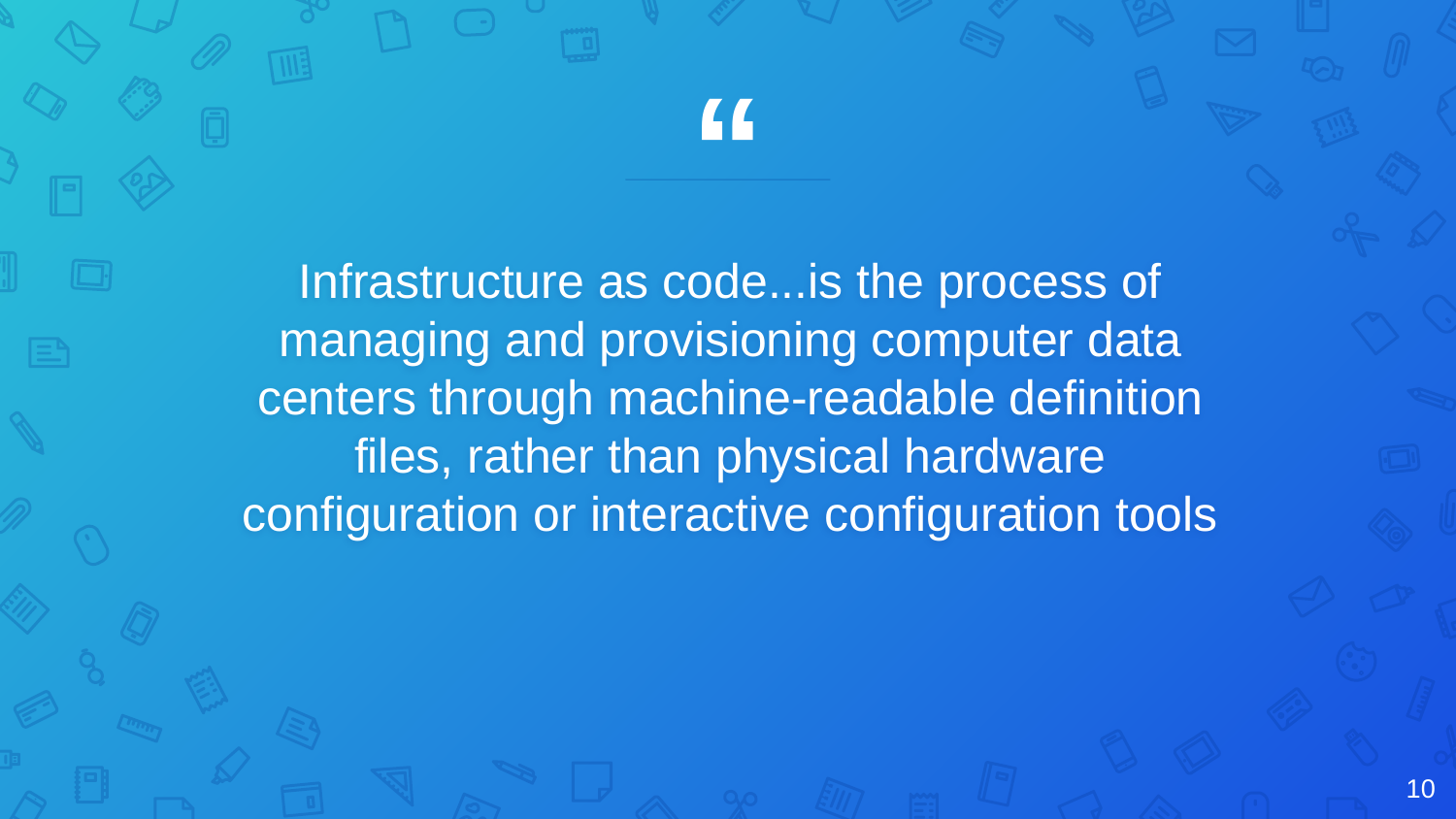

Infrastructure as code...is the process of managing and provisioning computer data centers through machine-readable definition files, rather than physical hardware configuration or interactive configuration tools
10